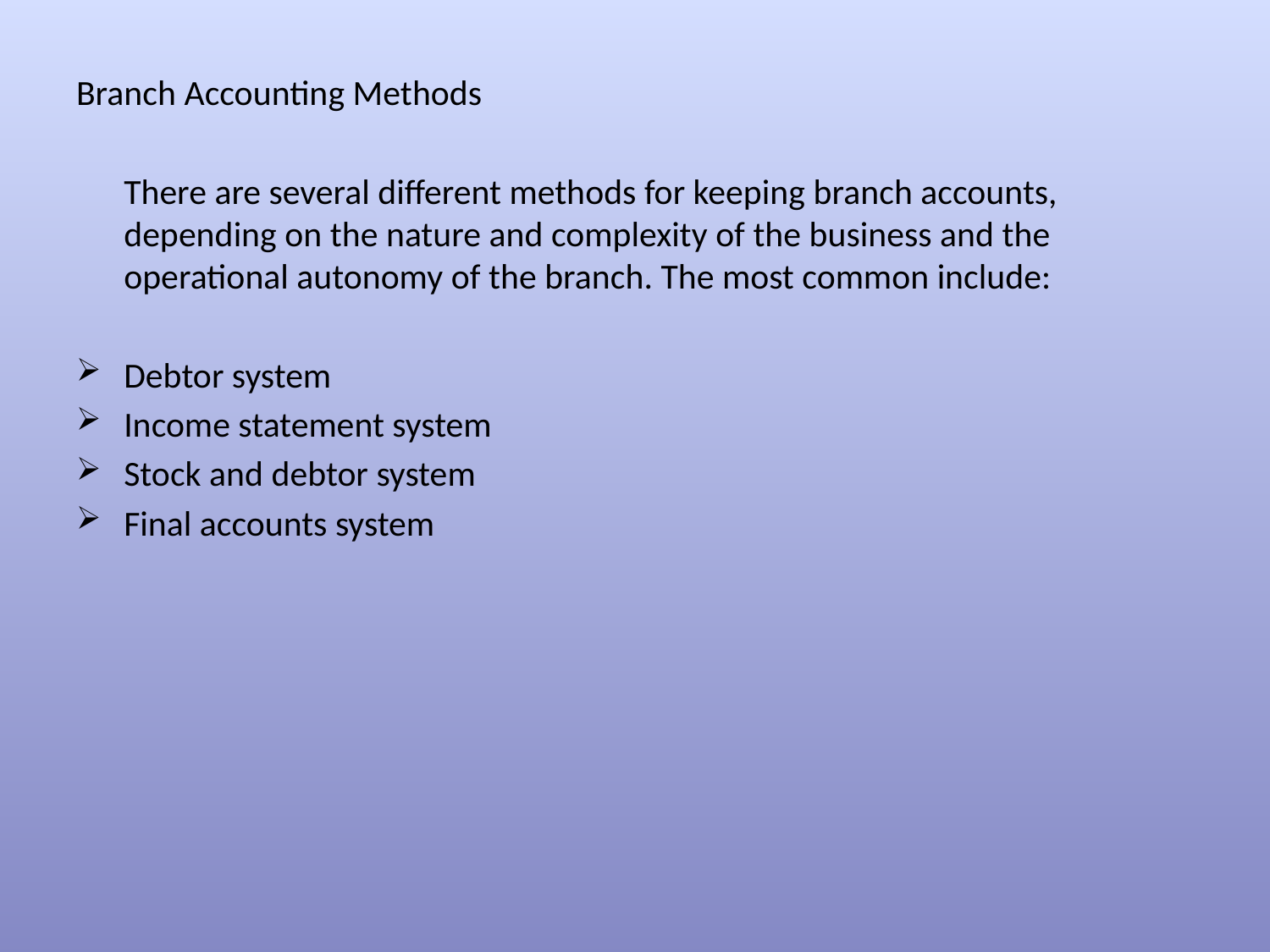

Branch Accounting Methods

	There are several different methods for keeping branch accounts, depending on the nature and complexity of the business and the operational autonomy of the branch. The most common include:

Debtor system
Income statement system
Stock and debtor system
Final accounts system